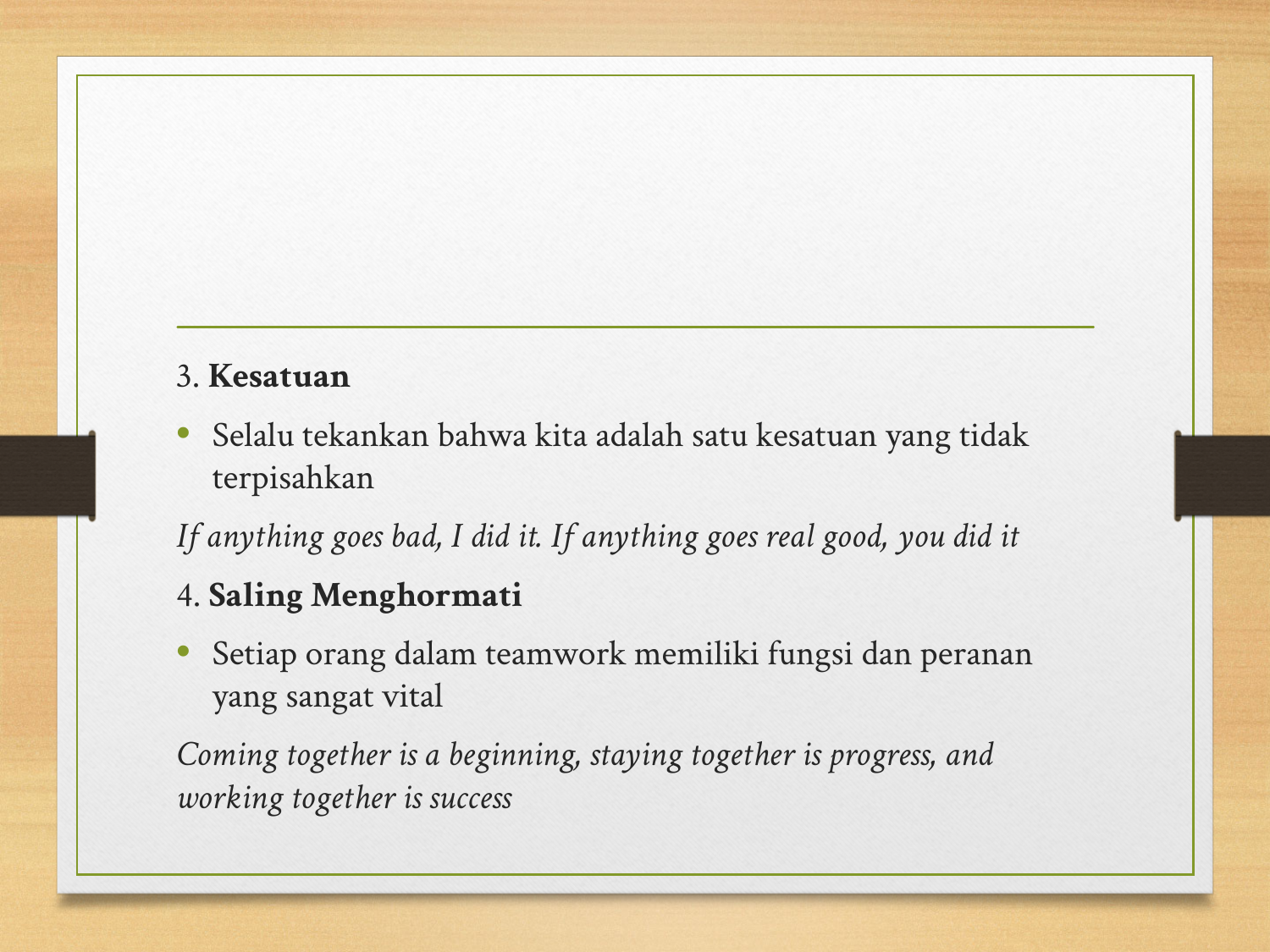

#
3. Kesatuan
Selalu tekankan bahwa kita adalah satu kesatuan yang tidak terpisahkan
If anything goes bad, I did it. If anything goes real good, you did it
4. Saling Menghormati
Setiap orang dalam teamwork memiliki fungsi dan peranan yang sangat vital
Coming together is a beginning, staying together is progress, and working together is success